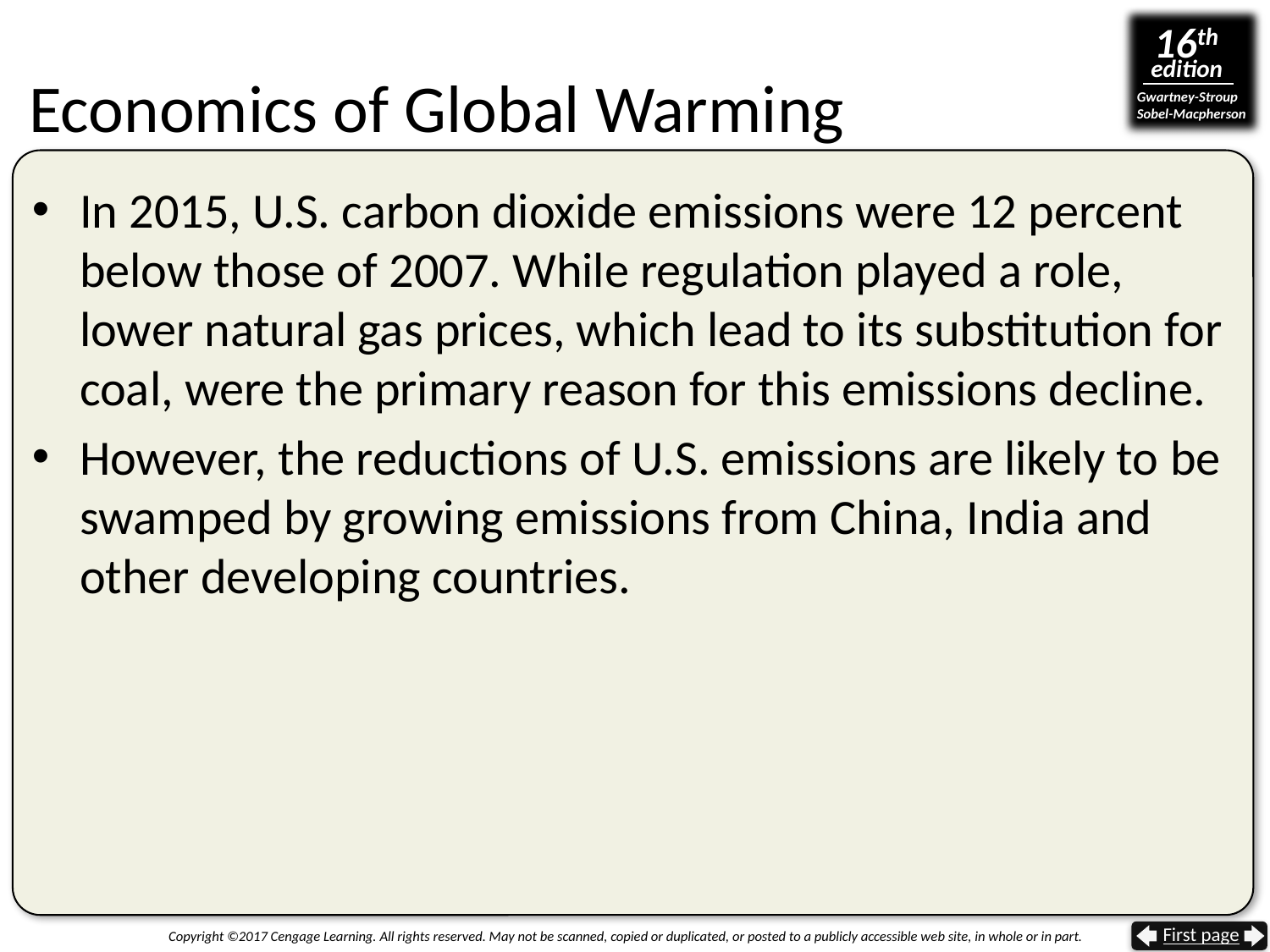

# Economics of Global Warming
In 2015, U.S. carbon dioxide emissions were 12 percent below those of 2007. While regulation played a role, lower natural gas prices, which lead to its substitution for coal, were the primary reason for this emissions decline.
However, the reductions of U.S. emissions are likely to be swamped by growing emissions from China, India and other developing countries.